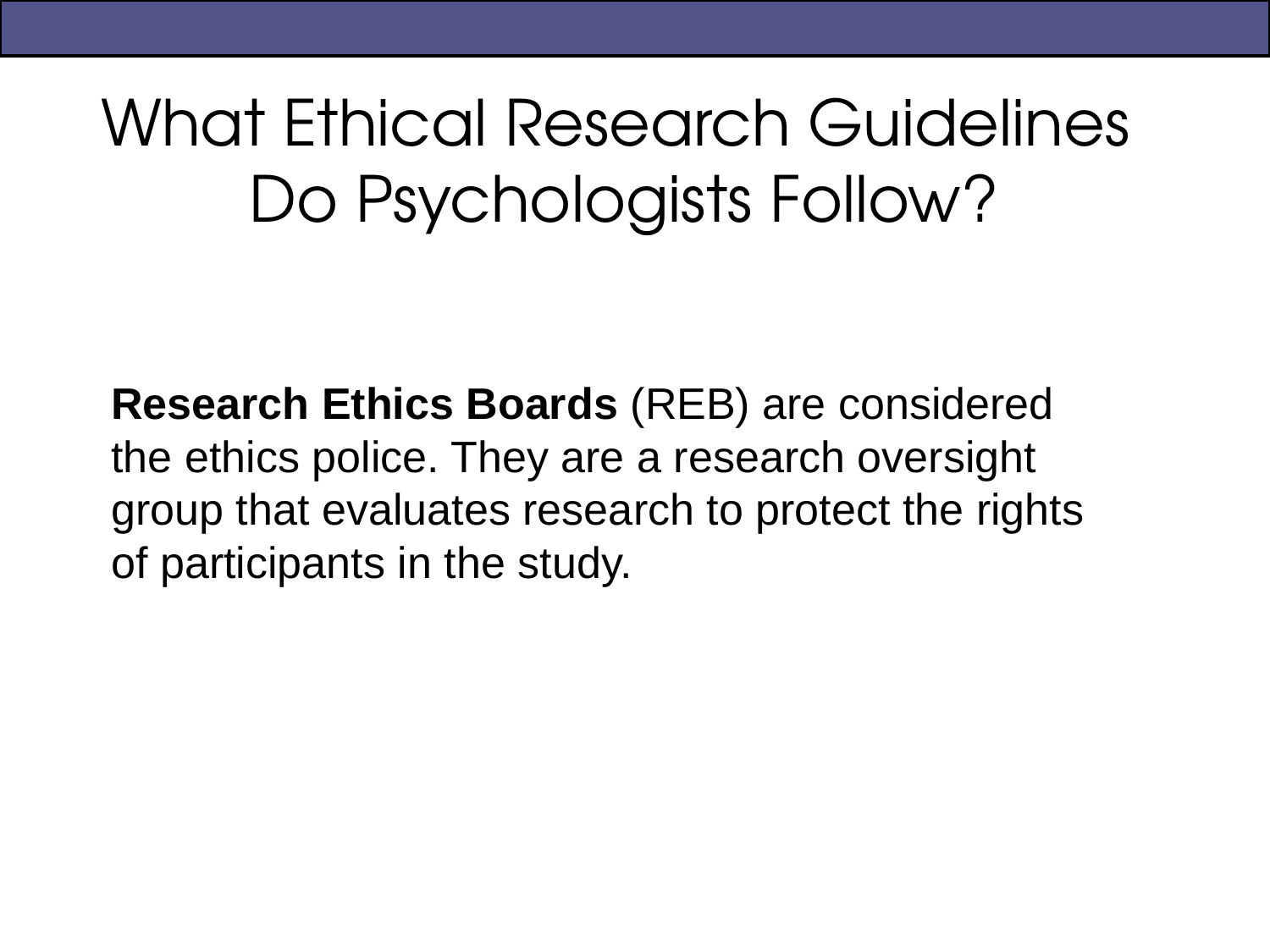

# What Ethical Research Guidelines Do Psychologists Follow?
Research Ethics Boards (REB) are considered the ethics police. They are a research oversight group that evaluates research to protect the rights of participants in the study.